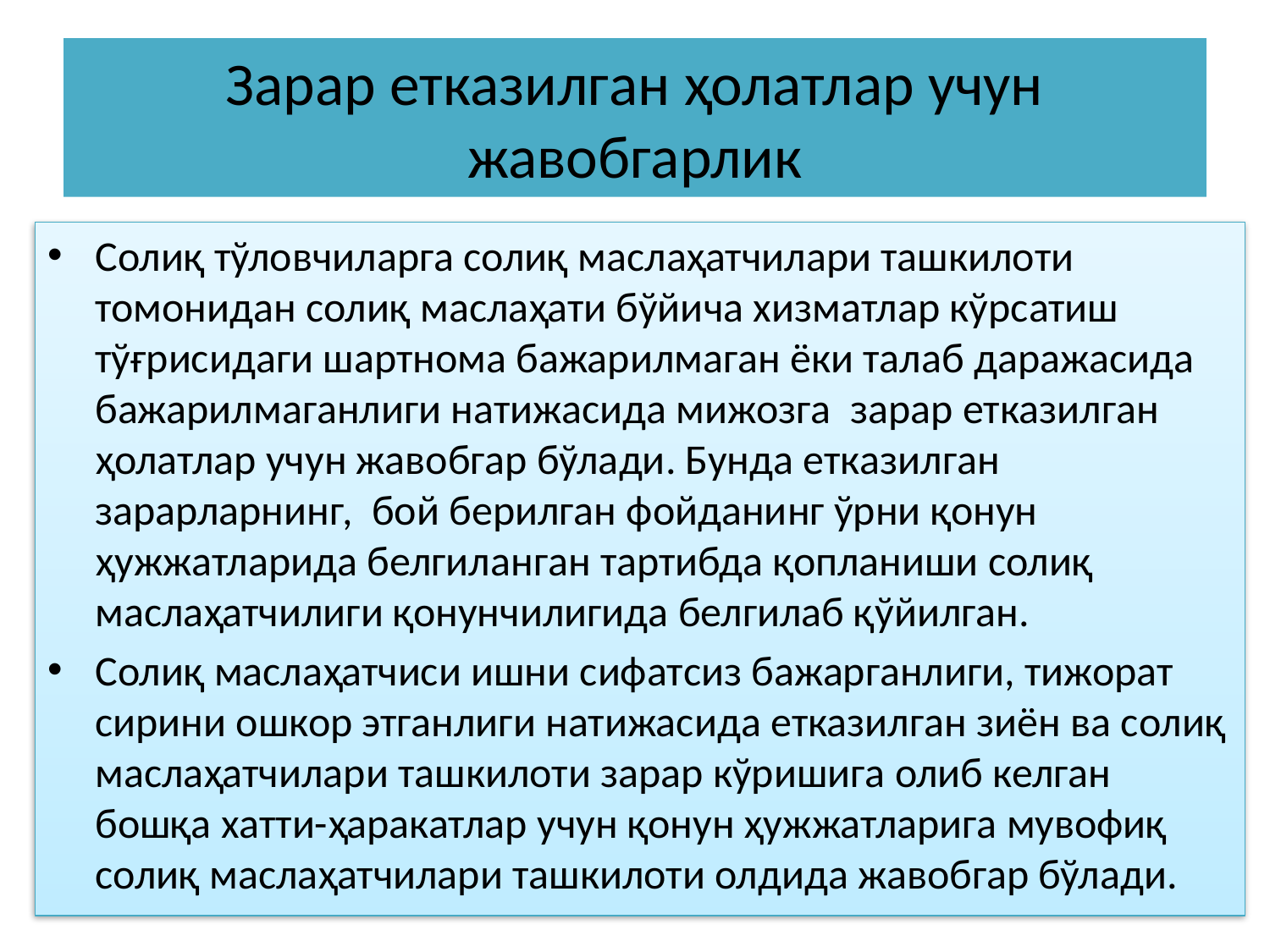

# Зарар етказилган ҳолатлар учун жавобгарлик
Солиқ тўловчиларга солиқ маслаҳатчилари ташкилоти томонидан солиқ маслаҳати бўйича хизматлар кўрсатиш тўғрисидаги шартнома бажарилмаган ёки талаб даражасида бажарилмаганлиги натижасида мижозга  зарар етказилган ҳолатлар учун жавобгар бўлади. Бунда етказилган зарарларнинг,  бой берилган фойданинг ўрни қонун ҳужжатларида белгиланган тартибда қопланиши солиқ маслаҳатчилиги қонунчилигида белгилаб қўйилган.
Солиқ маслаҳатчиси ишни сифатсиз бажарганлиги, тижорат сирини ошкор этганлиги натижасида етказилган зиён ва солиқ маслаҳатчилари ташкилоти зарар кўришига олиб келган бошқа хатти-ҳаракатлар учун қонун ҳужжатларига мувофиқ солиқ маслаҳатчилари ташкилоти олдида жавобгар бўлади.